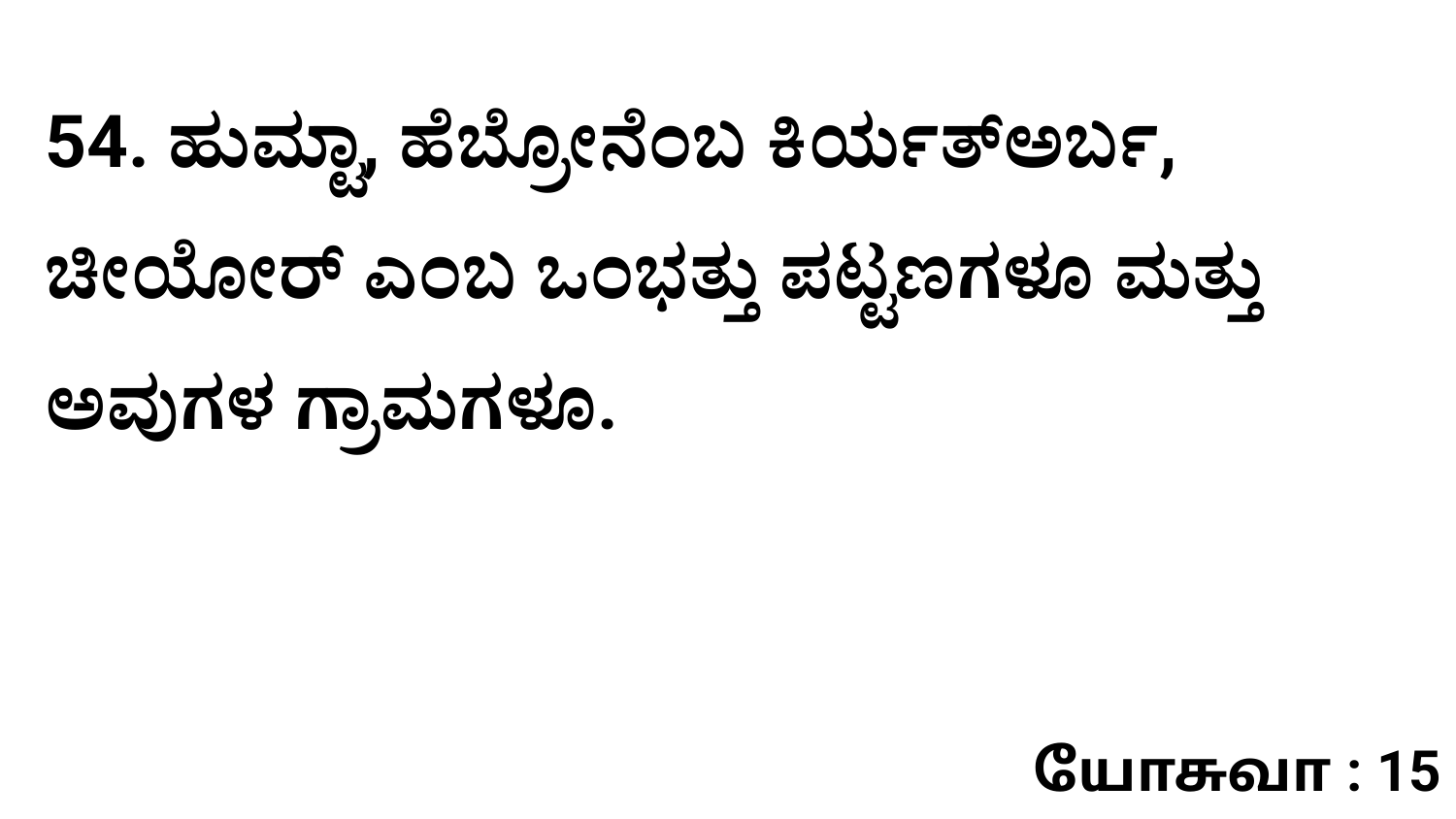

54. ಹುಮ್ಟಾ, ಹೆಬ್ರೋನೆಂಬ ಕಿರ್ಯತ್‌ಅರ್ಬ, ಚೀಯೋರ್‌ ಎಂಬ ಒಂಭತ್ತು ಪಟ್ಟಣಗಳೂ ಮತ್ತು ಅವುಗಳ ಗ್ರಾಮಗಳೂ.
யோசுவா : 15